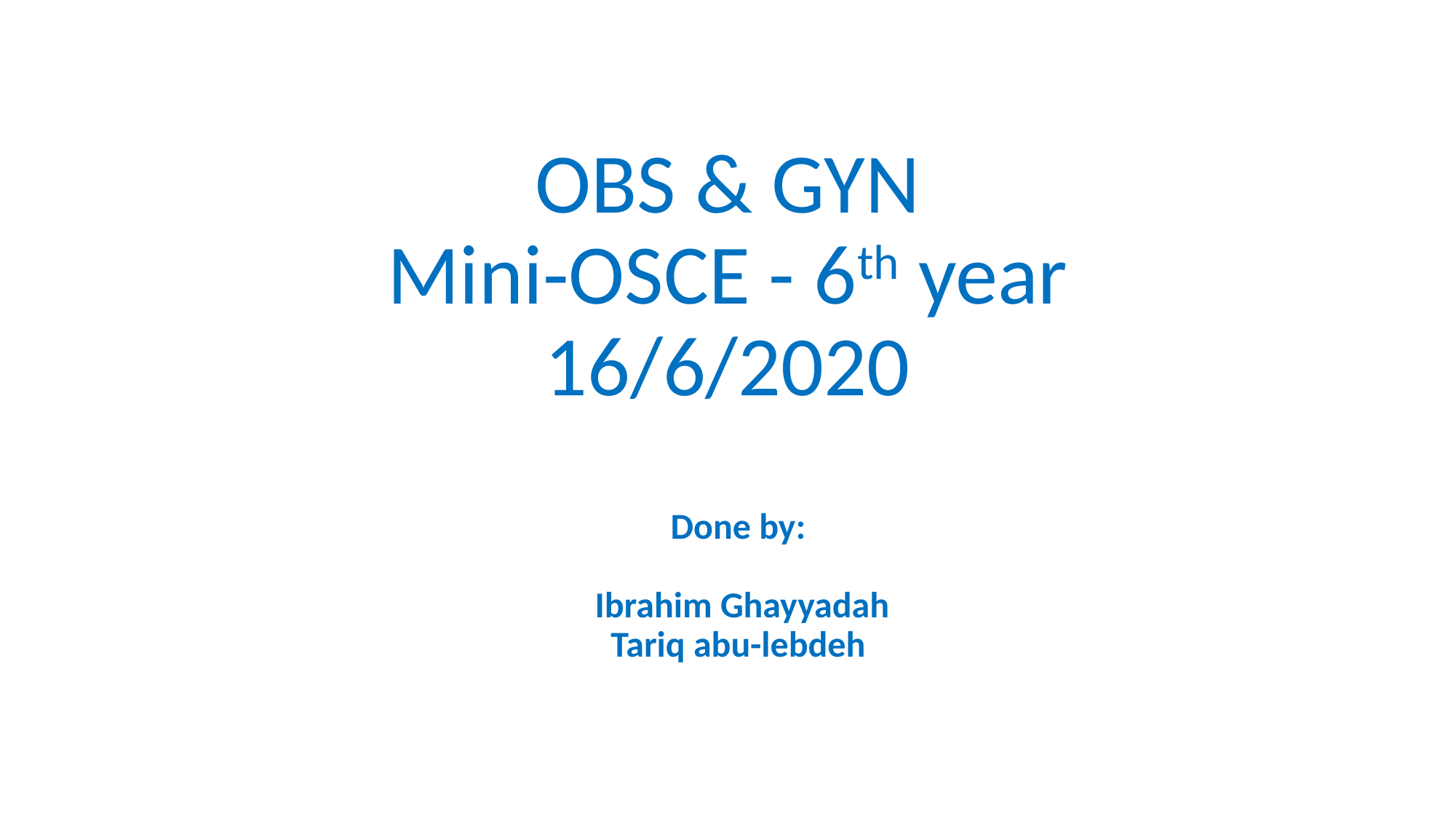

# OBS & GYN Mini-OSCE - 6th year 16/6/2020
Done by:
 Ibrahim Ghayyadah
Tariq abu-lebdeh